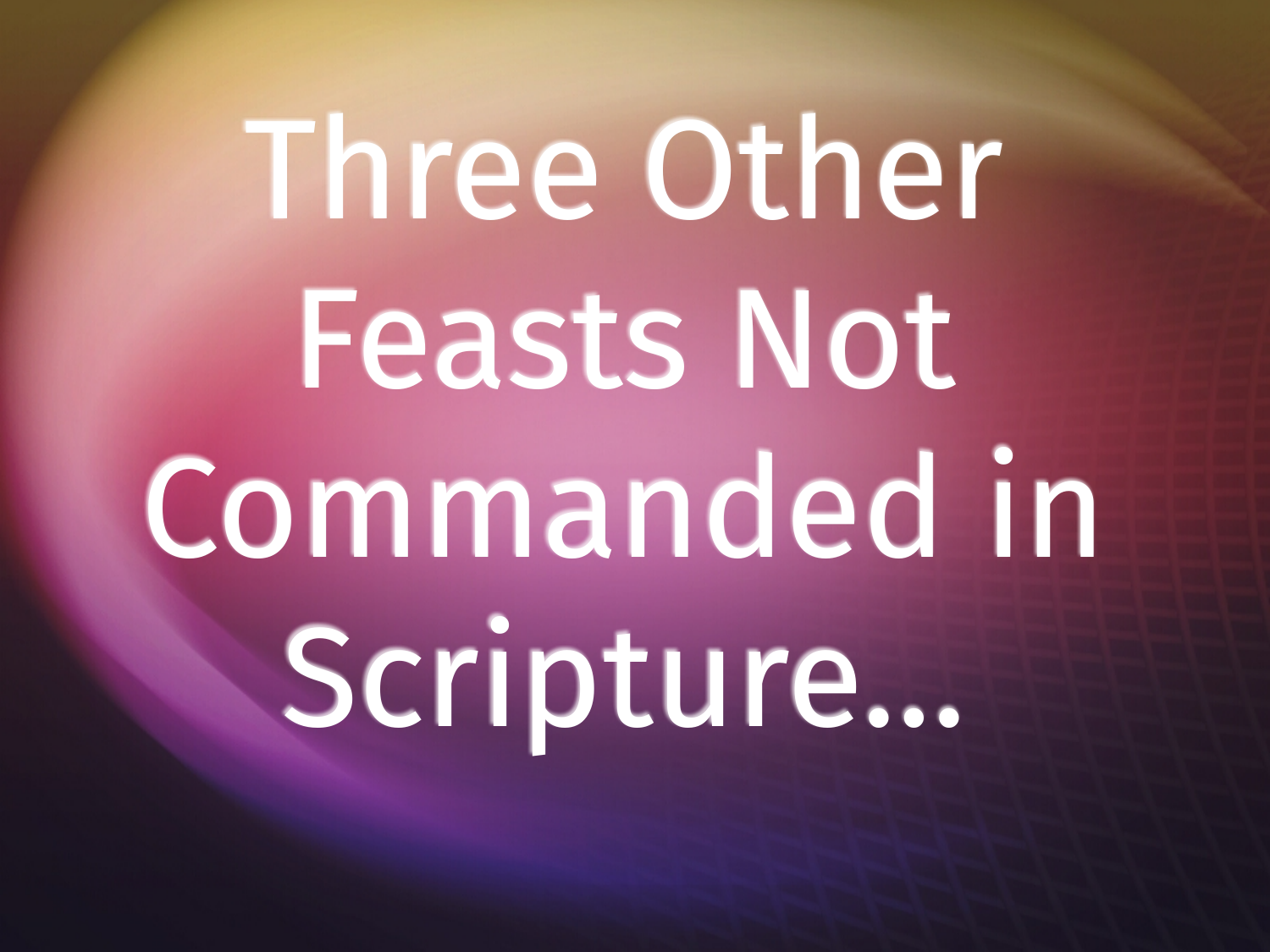

# Three Other Feasts Not Commanded in Scripture…